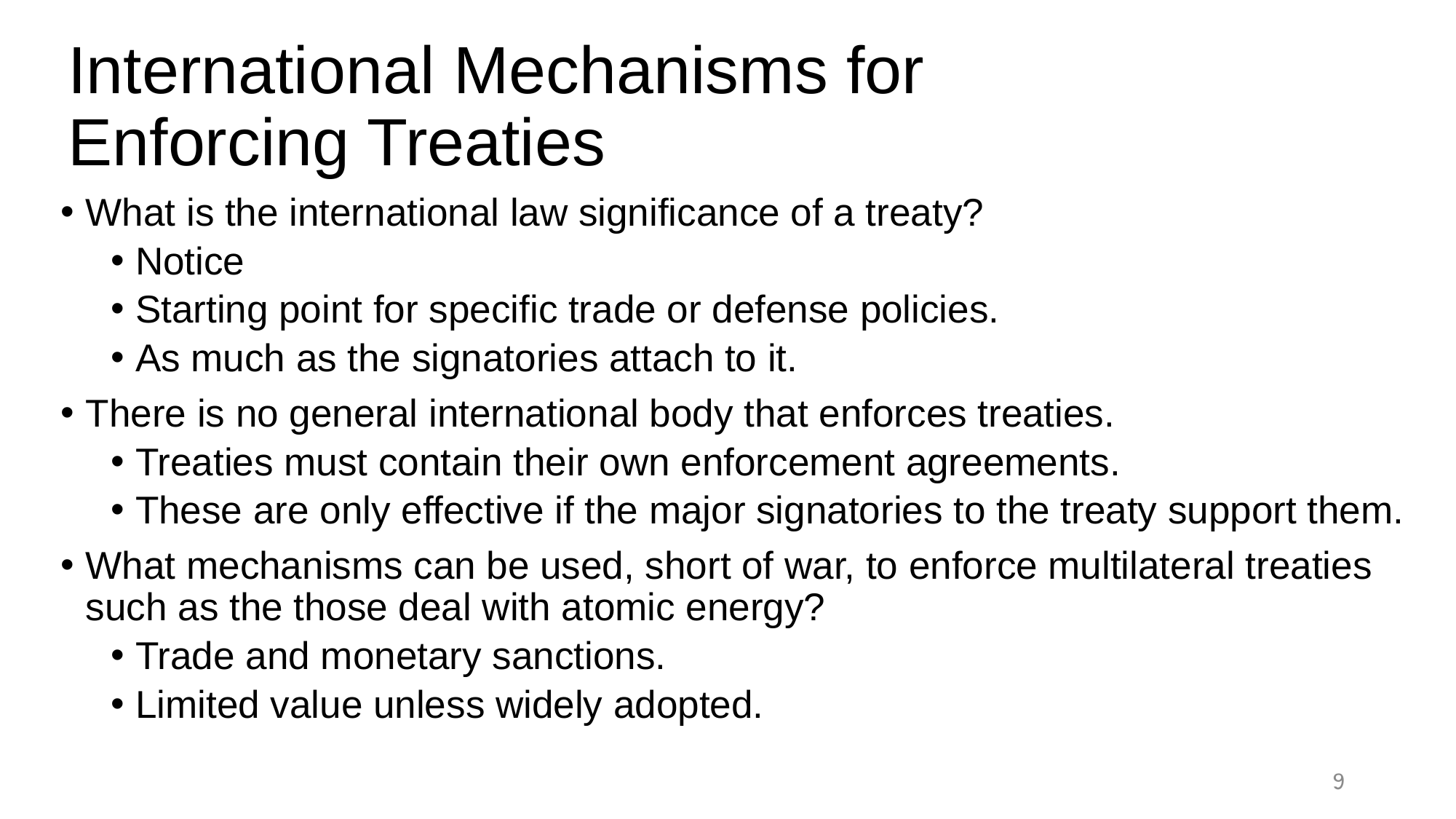

# International Mechanisms for Enforcing Treaties
What is the international law significance of a treaty?
Notice
Starting point for specific trade or defense policies.
As much as the signatories attach to it.
There is no general international body that enforces treaties.
Treaties must contain their own enforcement agreements.
These are only effective if the major signatories to the treaty support them.
What mechanisms can be used, short of war, to enforce multilateral treaties such as the those deal with atomic energy?
Trade and monetary sanctions.
Limited value unless widely adopted.
9